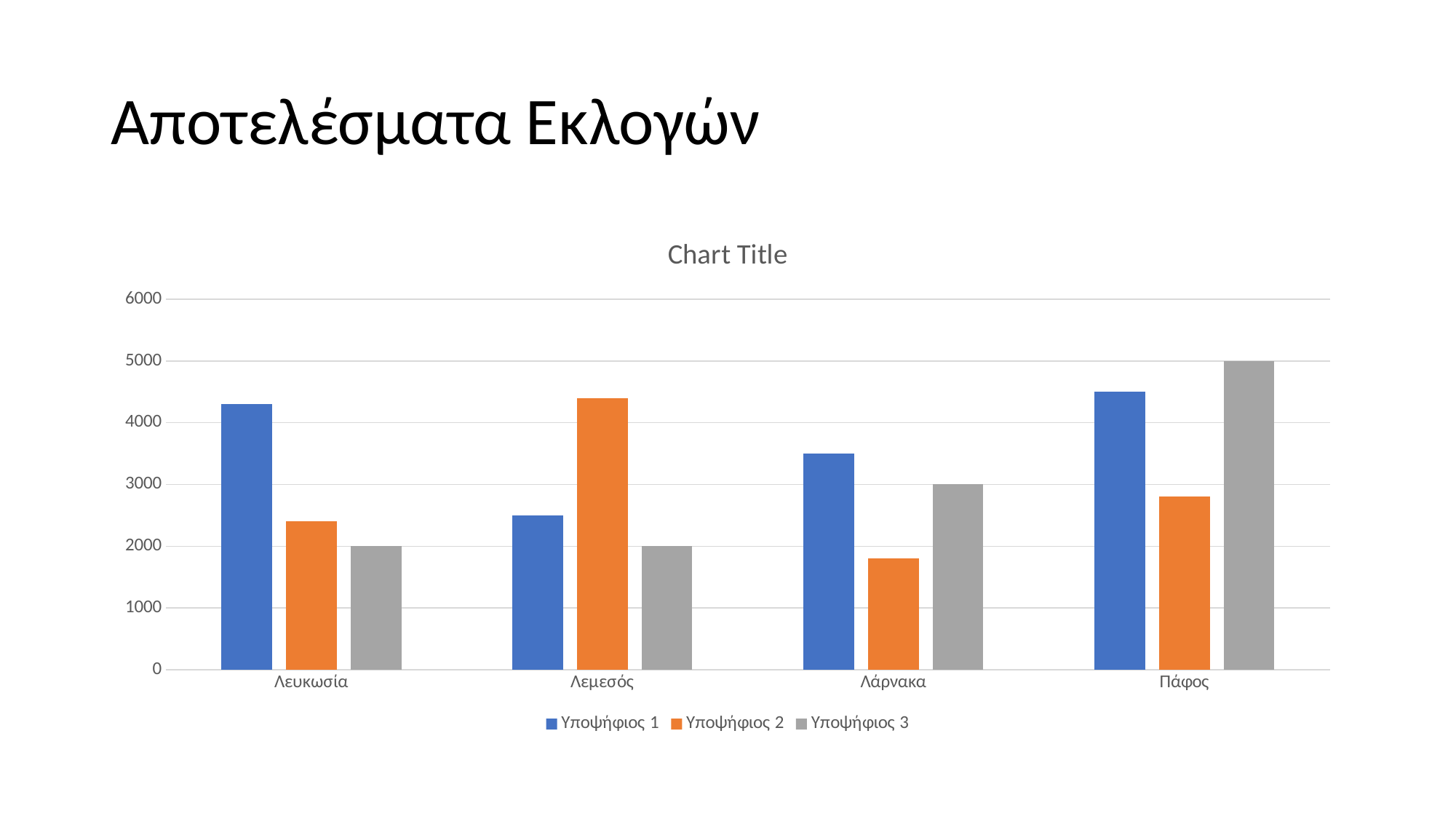

# Αποτελέσματα Εκλογών

### Chart:

| Category | Υποψήφιος 1 | Υποψήφιος 2 | Υποψήφιος 3 |
|---|---|---|---|
| Λευκωσία | 4300.0 | 2400.0 | 2000.0 |
| Λεμεσός | 2500.0 | 4400.0 | 2000.0 |
| Λάρνακα | 3500.0 | 1800.0 | 3000.0 |
| Πάφος | 4500.0 | 2800.0 | 5000.0 |